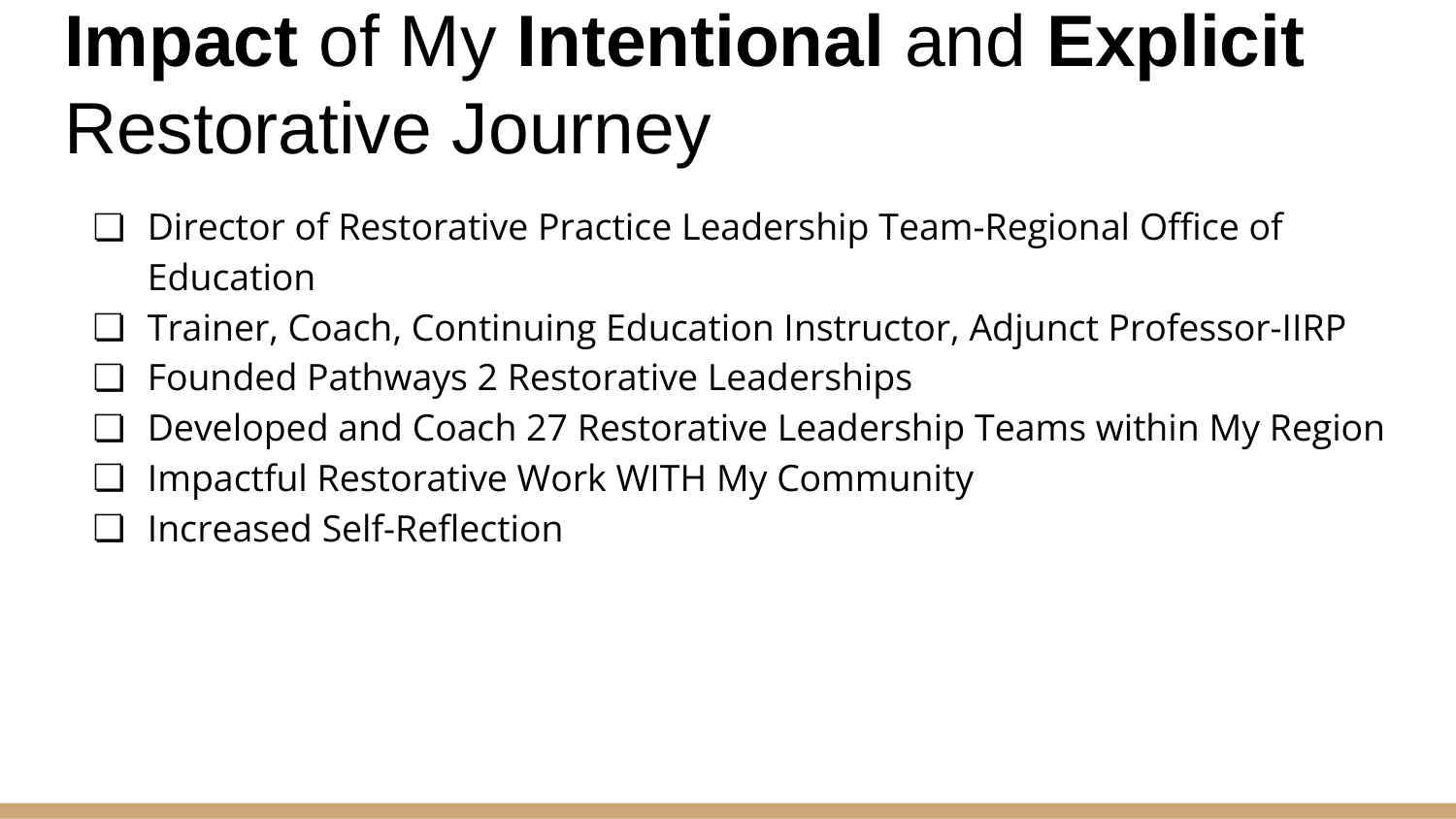

# Impact of My Intentional and Explicit Restorative Journey
Director of Restorative Practice Leadership Team-Regional Office of Education
Trainer, Coach, Continuing Education Instructor, Adjunct Professor-IIRP
Founded Pathways 2 Restorative Leaderships
Developed and Coach 27 Restorative Leadership Teams within My Region
Impactful Restorative Work WITH My Community
Increased Self-Reflection